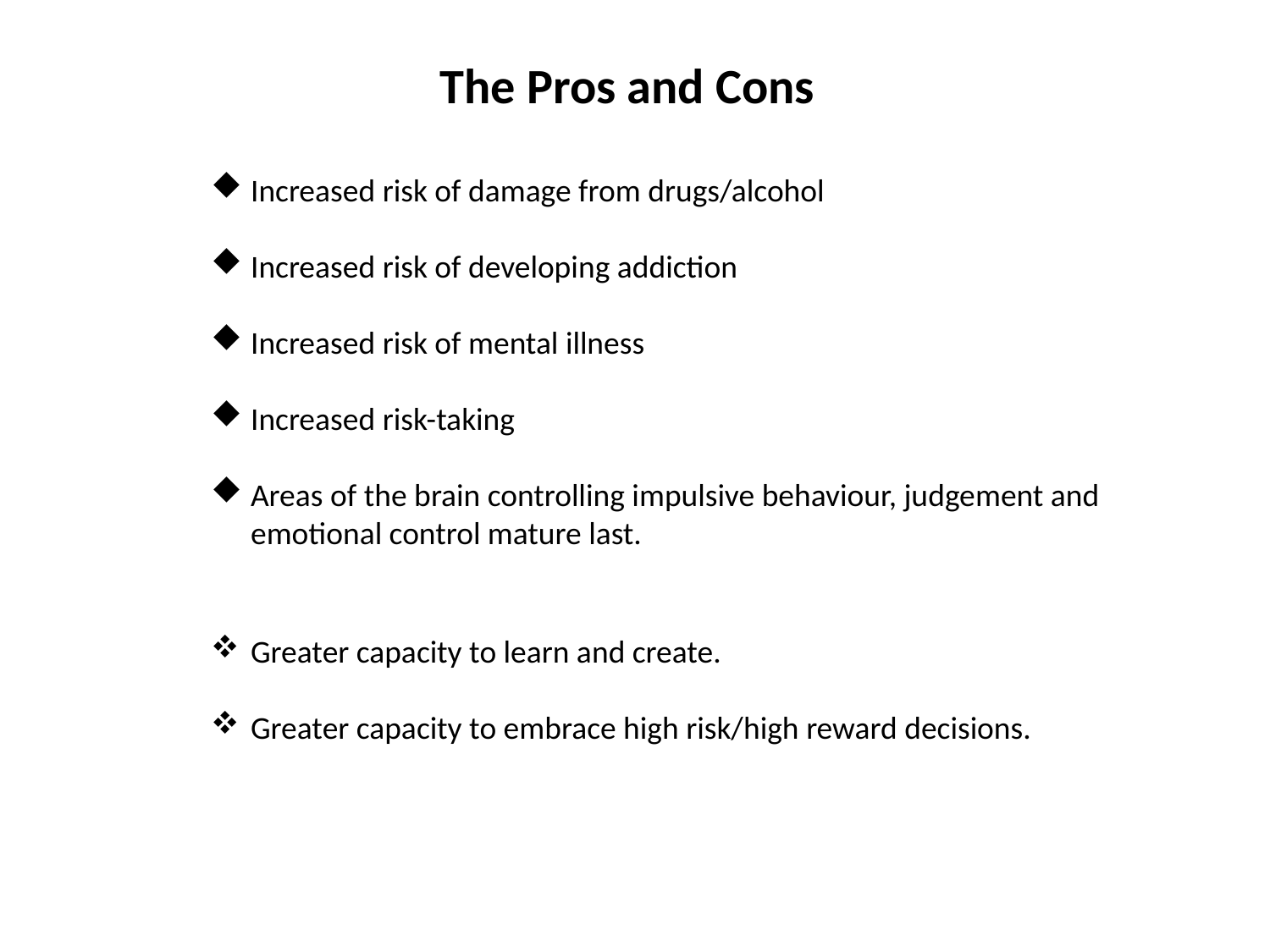

The Pros and Cons
Increased risk of damage from drugs/alcohol

Increased risk of developing addiction

Increased risk of mental illness

Increased risk-taking

Areas of the brain controlling impulsive behaviour, judgement and emotional control mature last.

Greater capacity to learn and create.

Greater capacity to embrace high risk/high reward decisions.